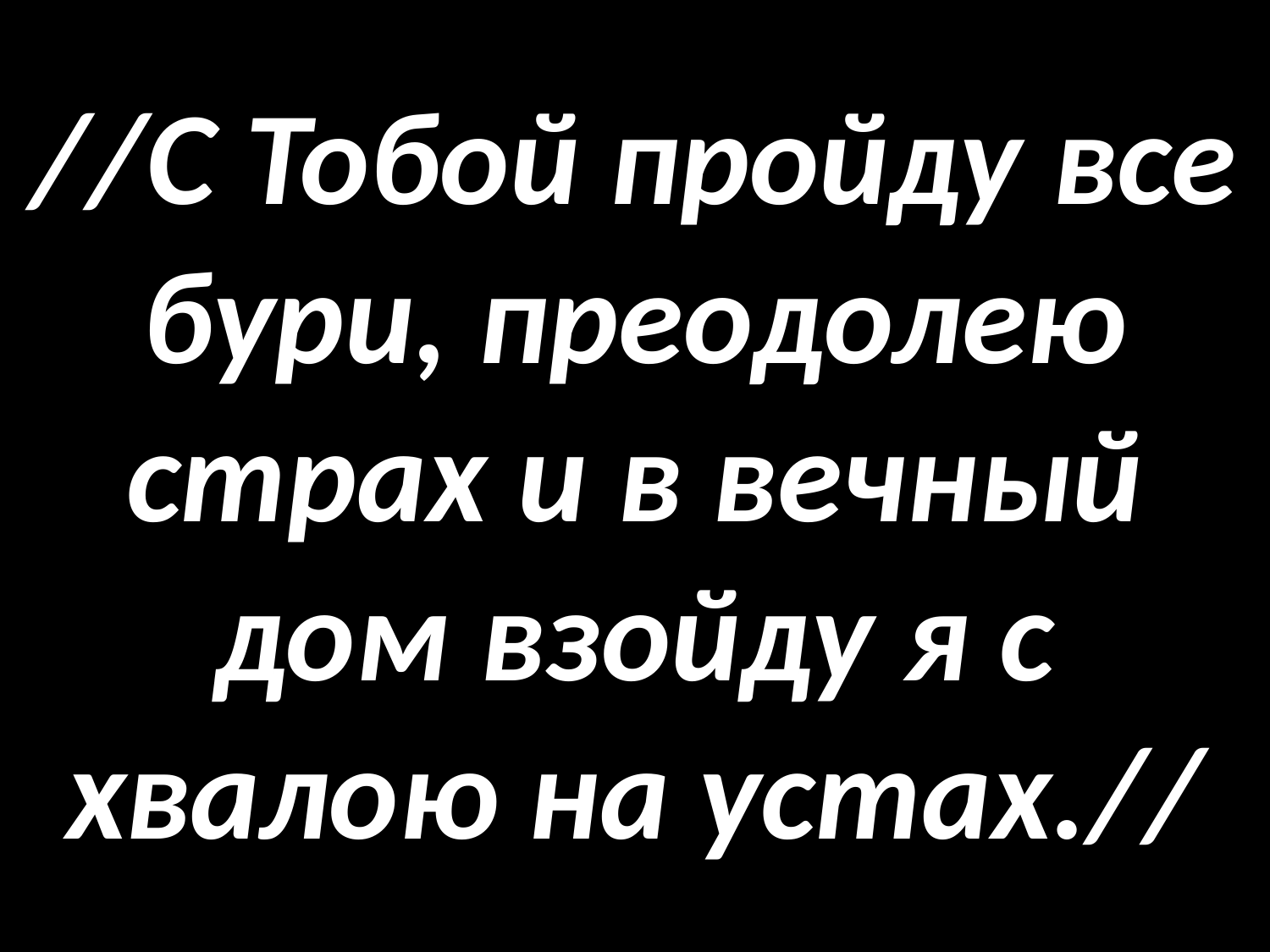

# //С Тобой пройду все бури, преодолею страх и в вечный дом взойду я с хвалою на устах.//